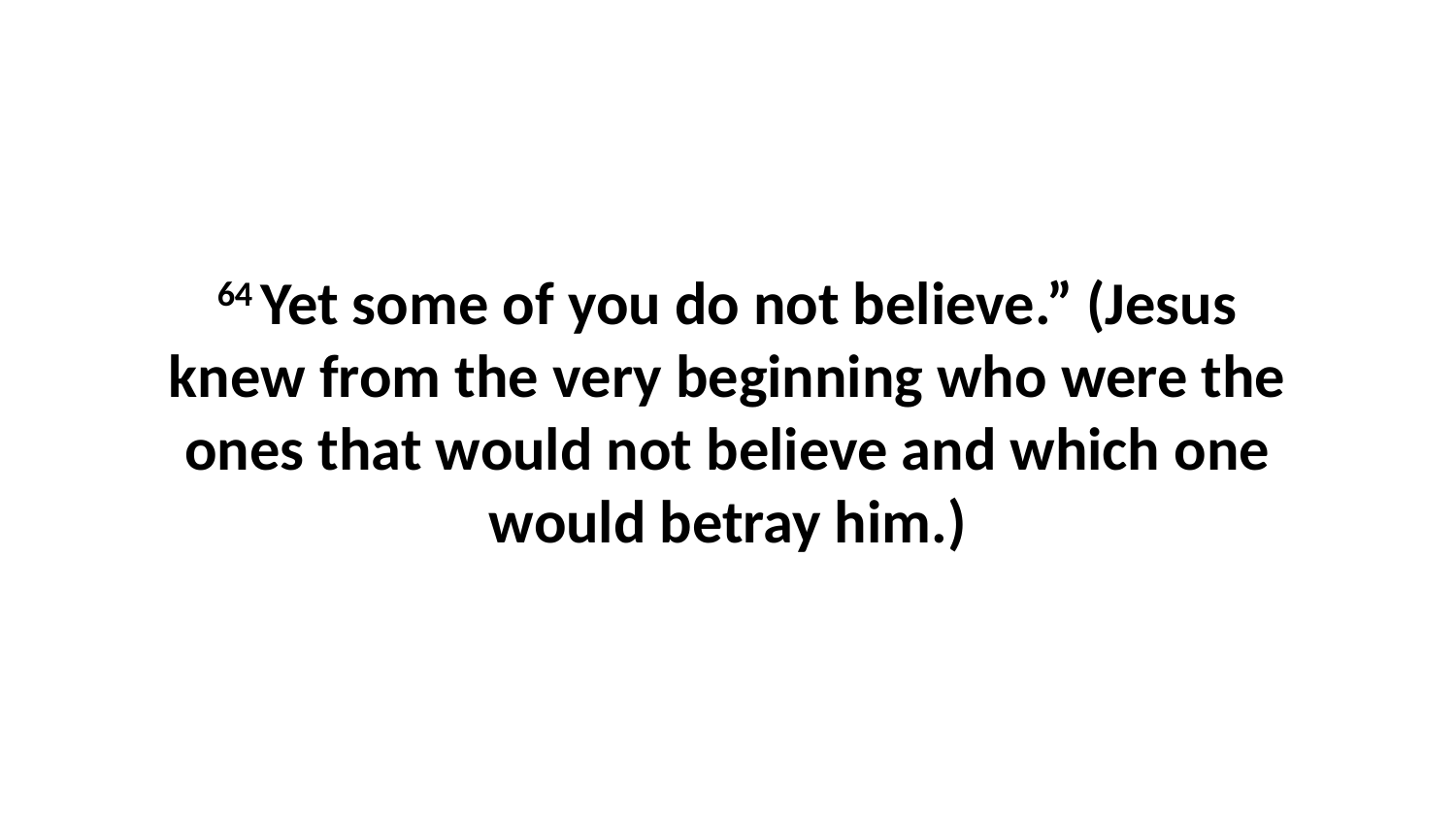

64 Yet some of you do not believe.” (Jesus knew from the very beginning who were the ones that would not believe and which one would betray him.)